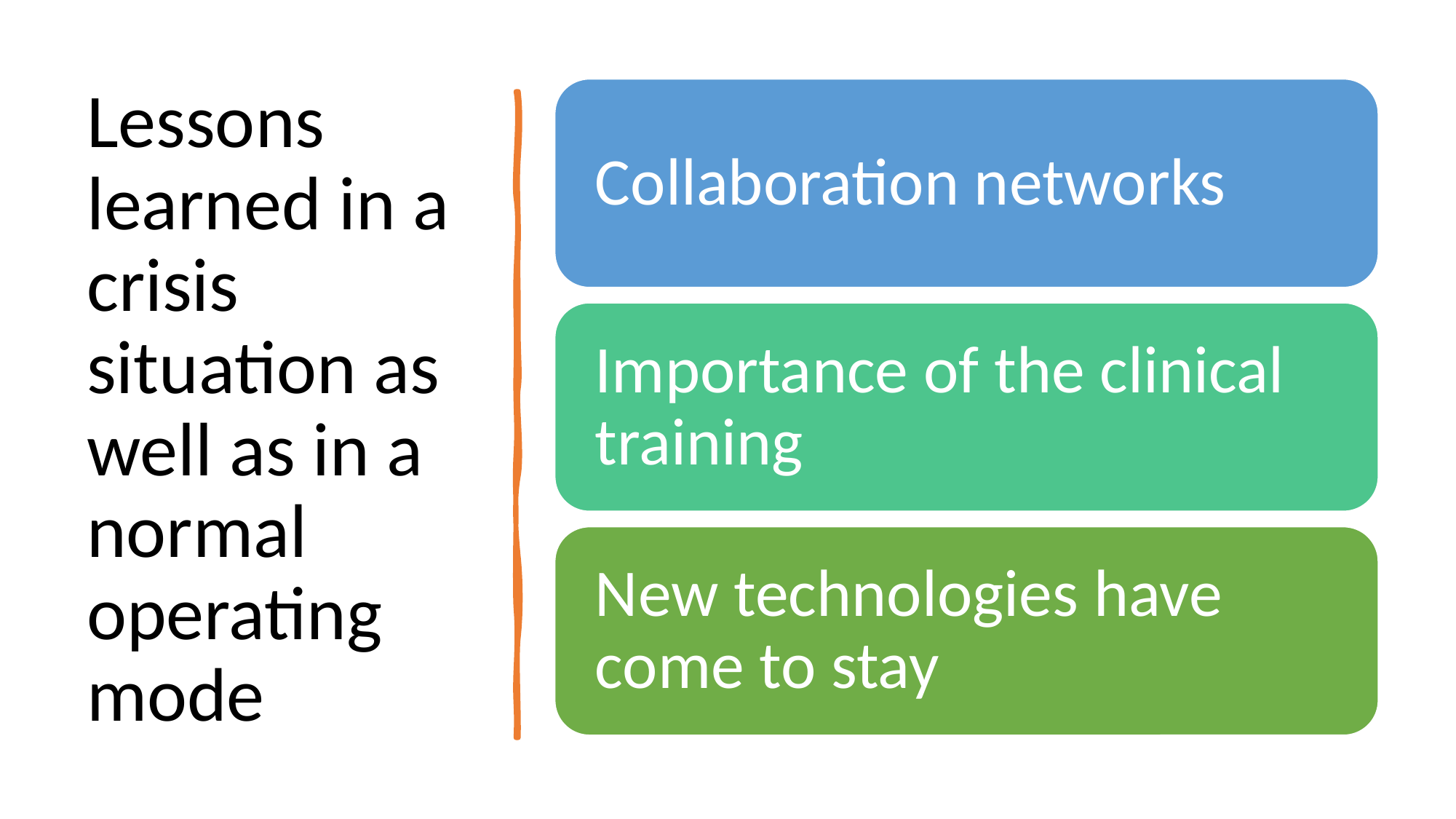

Collaboration networks
Importance of the clinical training
New technologies have come to stay
# Lessons learned in a crisis situation as well as in a normal operating mode